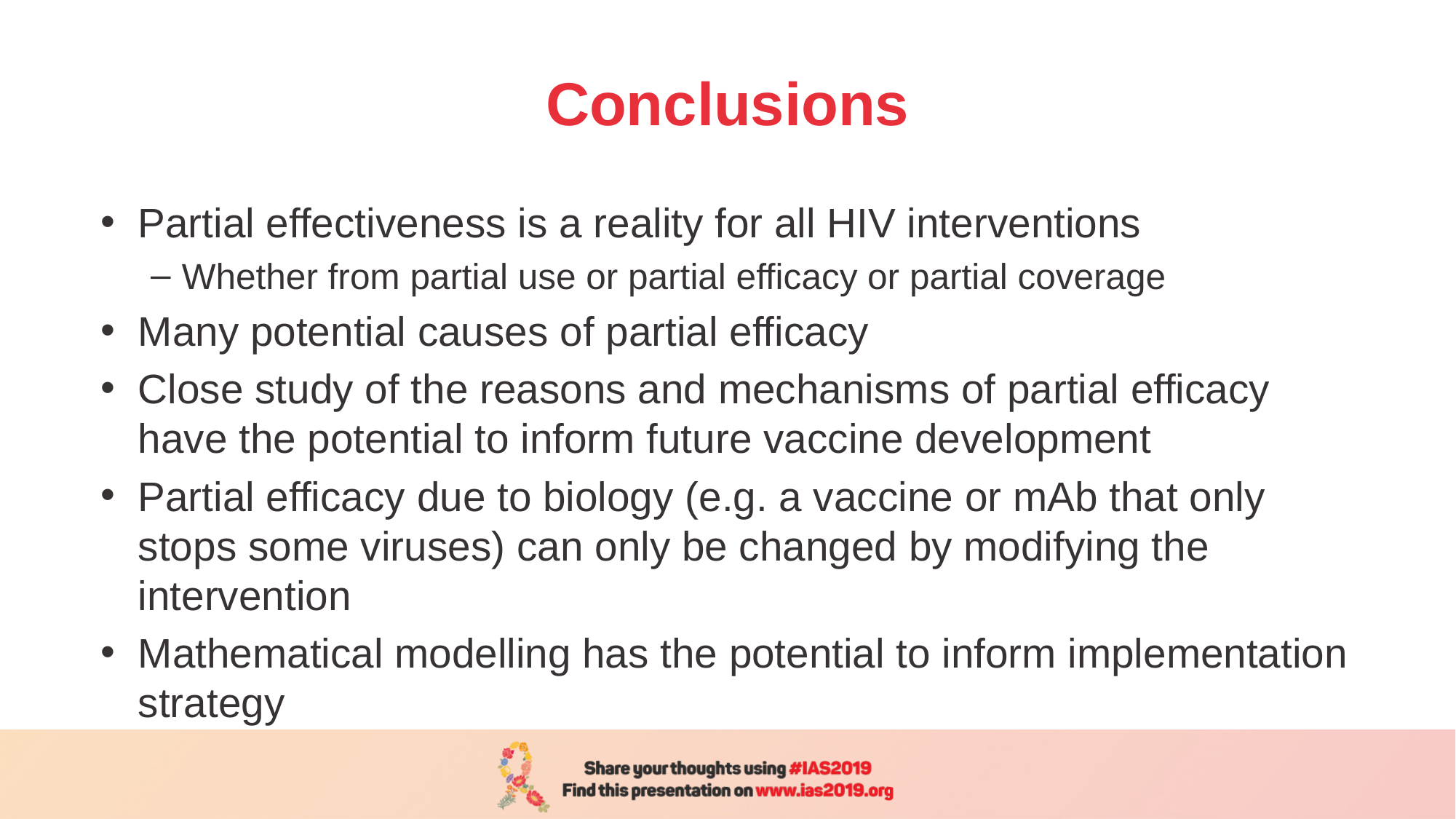

# Conclusions
Partial effectiveness is a reality for all HIV interventions
Whether from partial use or partial efficacy or partial coverage
Many potential causes of partial efficacy
Close study of the reasons and mechanisms of partial efficacy have the potential to inform future vaccine development
Partial efficacy due to biology (e.g. a vaccine or mAb that only stops some viruses) can only be changed by modifying the intervention
Mathematical modelling has the potential to inform implementation strategy